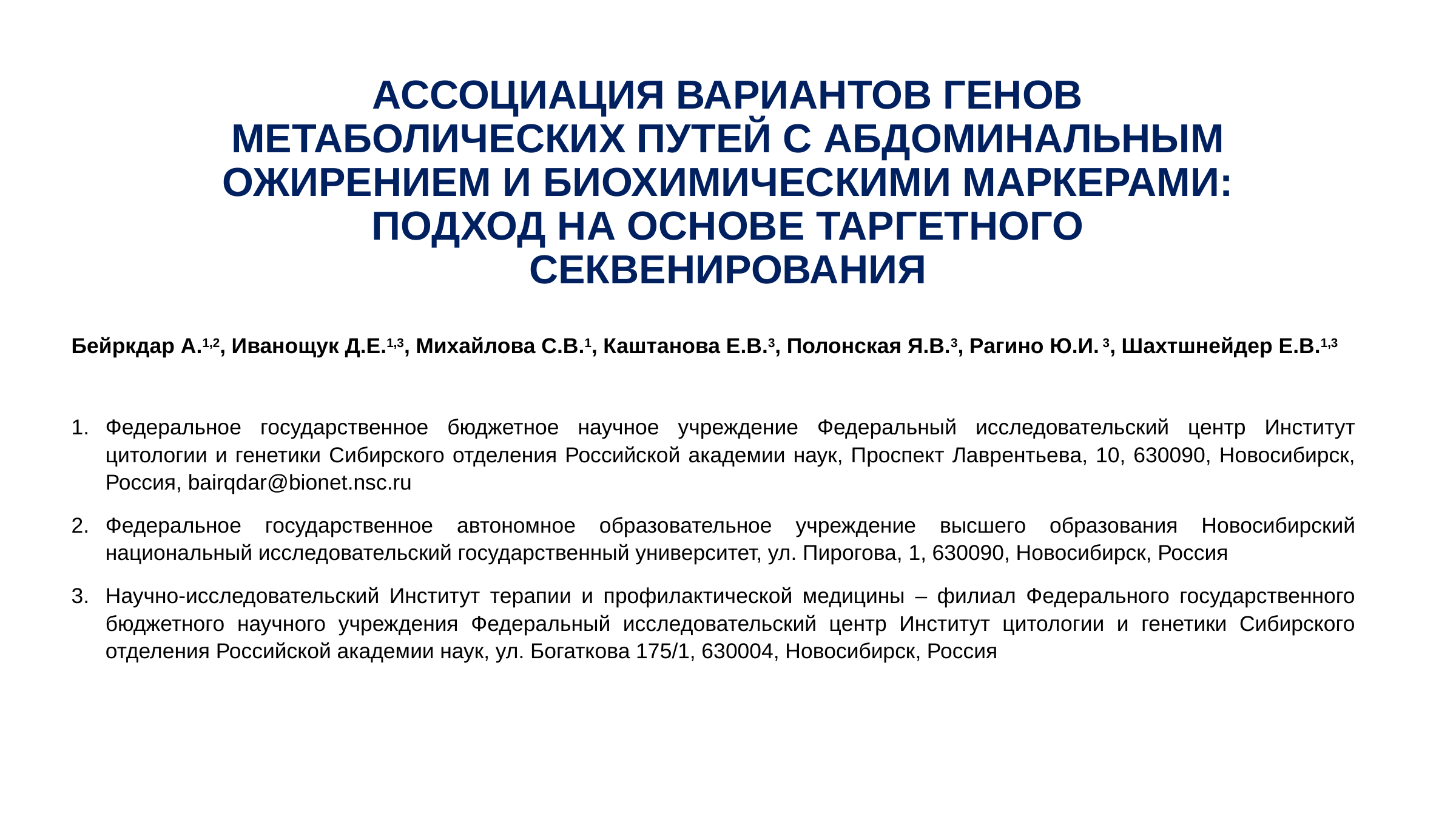

# АССОЦИАЦИЯ ВАРИАНТОВ ГЕНОВ МЕТАБОЛИЧЕСКИХ ПУТЕЙ С АБДОМИНАЛЬНЫМ ОЖИРЕНИЕМ И БИОХИМИЧЕСКИМИ МАРКЕРАМИ: ПОДХОД НА ОСНОВЕ ТАРГЕТНОГО СЕКВЕНИРОВАНИЯ
Бейркдар A.1,2, Иванощук Д.Е.1,3, Михайлова С.В.1, Каштанова Е.В.3, Полонская Я.В.3, Рагино Ю.И. 3, Шахтшнейдер Е.В.1,3

Федеральное государственное бюджетное научное учреждение Федеральный исследовательский центр Институт цитологии и генетики Сибирского отделения Российской академии наук, Проспект Лаврентьева, 10, 630090, Новосибирск, Россия, bairqdar@bionet.nsc.ru
Федеральное государственное автономное образовательное учреждение высшего образования Новосибирский национальный исследовательский государственный университет, ул. Пирогова, 1, 630090, Новосибирск, Россия
Научно-исследовательский Институт терапии и профилактической медицины – филиал Федерального государственного бюджетного научного учреждения Федеральный исследовательский центр Институт цитологии и генетики Сибирского отделения Российской академии наук, ул. Богаткова 175/1, 630004, Новосибирск, Россия